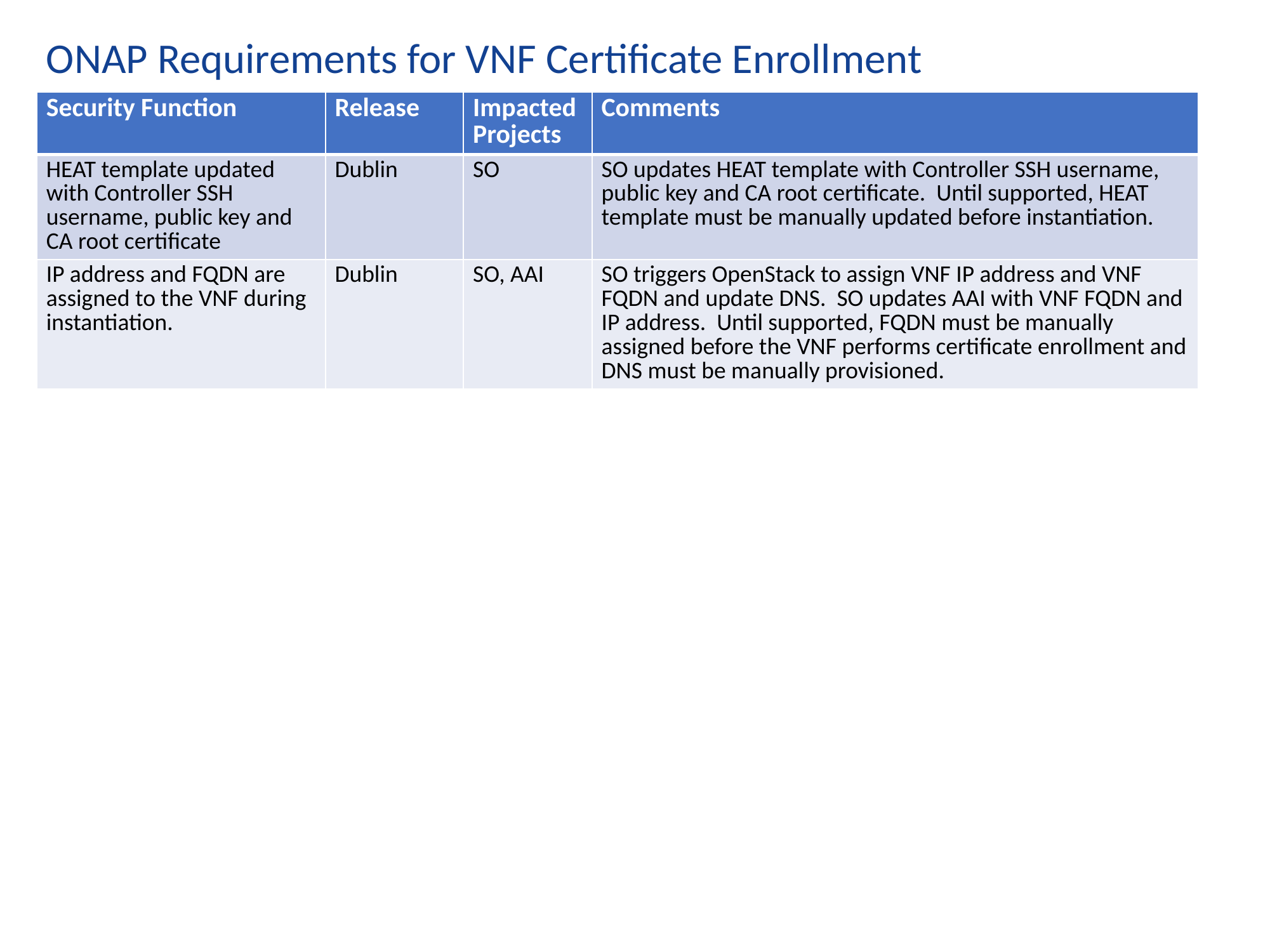

ONAP Requirements for VNF Certificate Enrollment
| Security Function | Release | Impacted Projects | Comments |
| --- | --- | --- | --- |
| HEAT template updated with Controller SSH username, public key and CA root certificate | Dublin | SO | SO updates HEAT template with Controller SSH username, public key and CA root certificate. Until supported, HEAT template must be manually updated before instantiation. |
| IP address and FQDN are assigned to the VNF during instantiation. | Dublin | SO, AAI | SO triggers OpenStack to assign VNF IP address and VNF FQDN and update DNS. SO updates AAI with VNF FQDN and IP address. Until supported, FQDN must be manually assigned before the VNF performs certificate enrollment and DNS must be manually provisioned. |